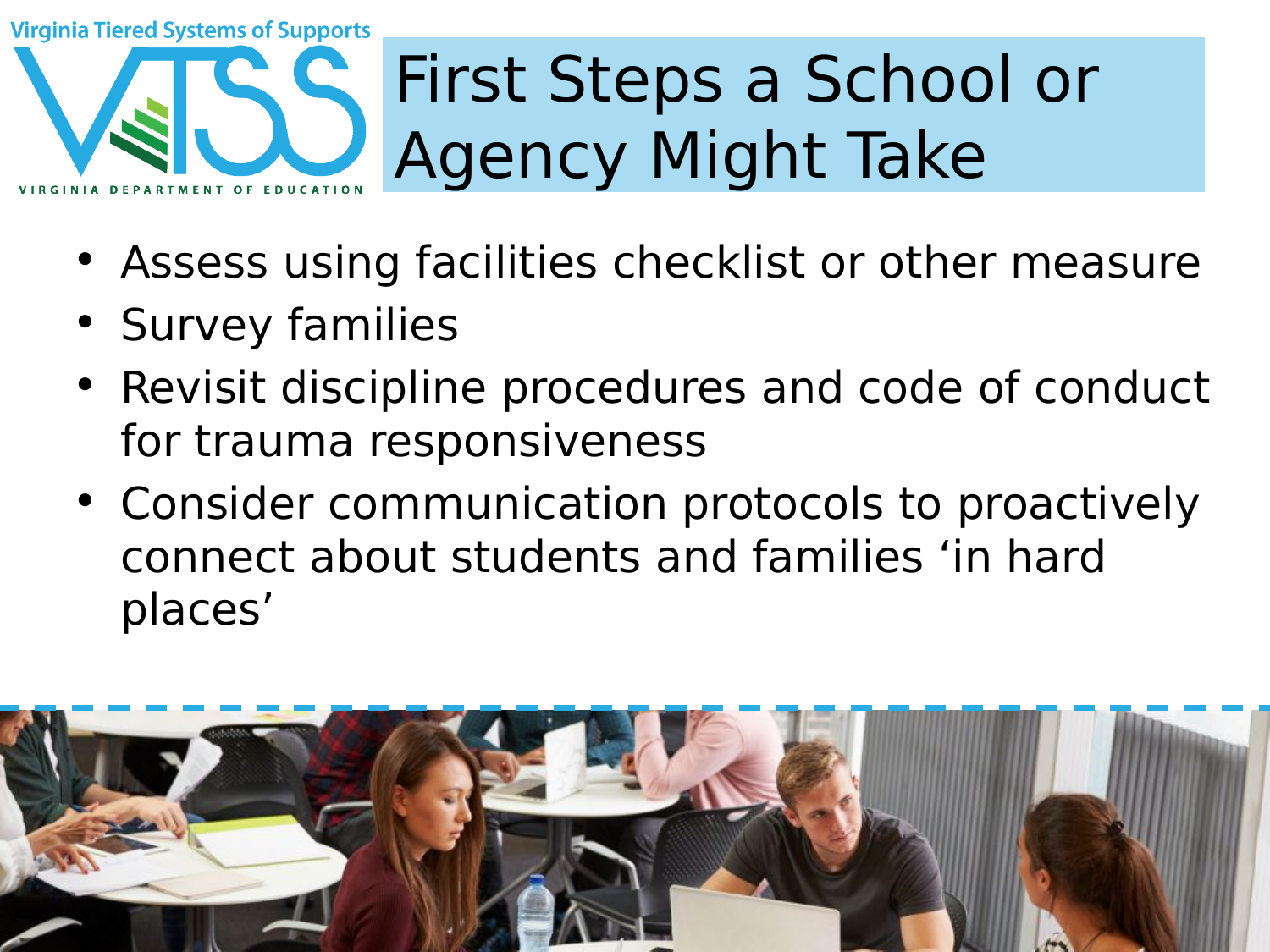

# First Steps a School or Agency Might Take
Assess using facilities checklist or other measure
Survey families
Revisit discipline procedures and code of conduct for trauma responsiveness
Consider communication protocols to proactively connect about students and families ‘in hard places’